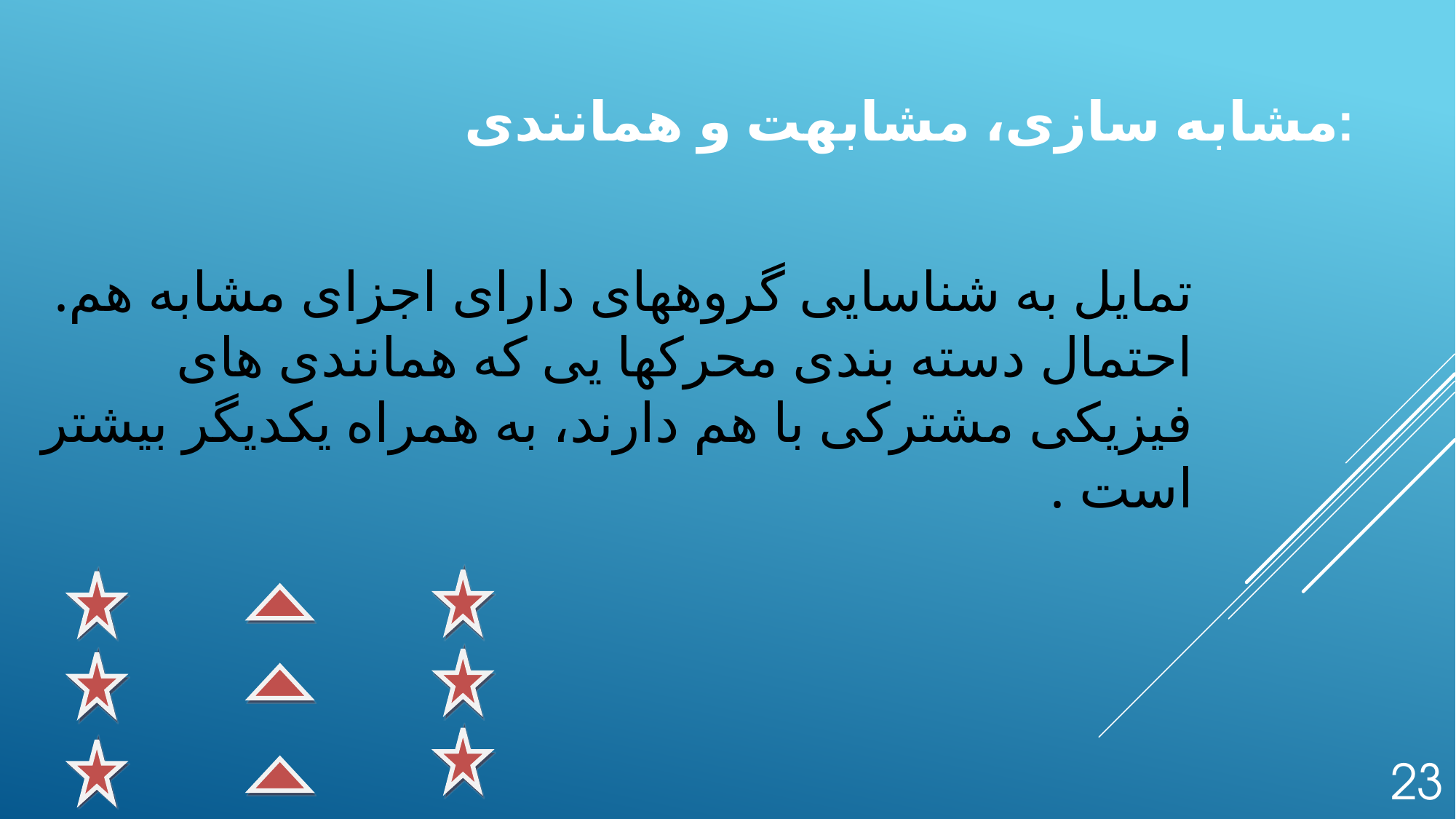

مشابه سازی، مشابهت و همانندی:

تمایل به شناسایی گروههای دارای اجزای مشابه هم.
احتمال دسته بندی محرکها یی که همانندی های فیزیکی مشترکی با هم دارند، به همراه یکدیگر بیشتر است .

23